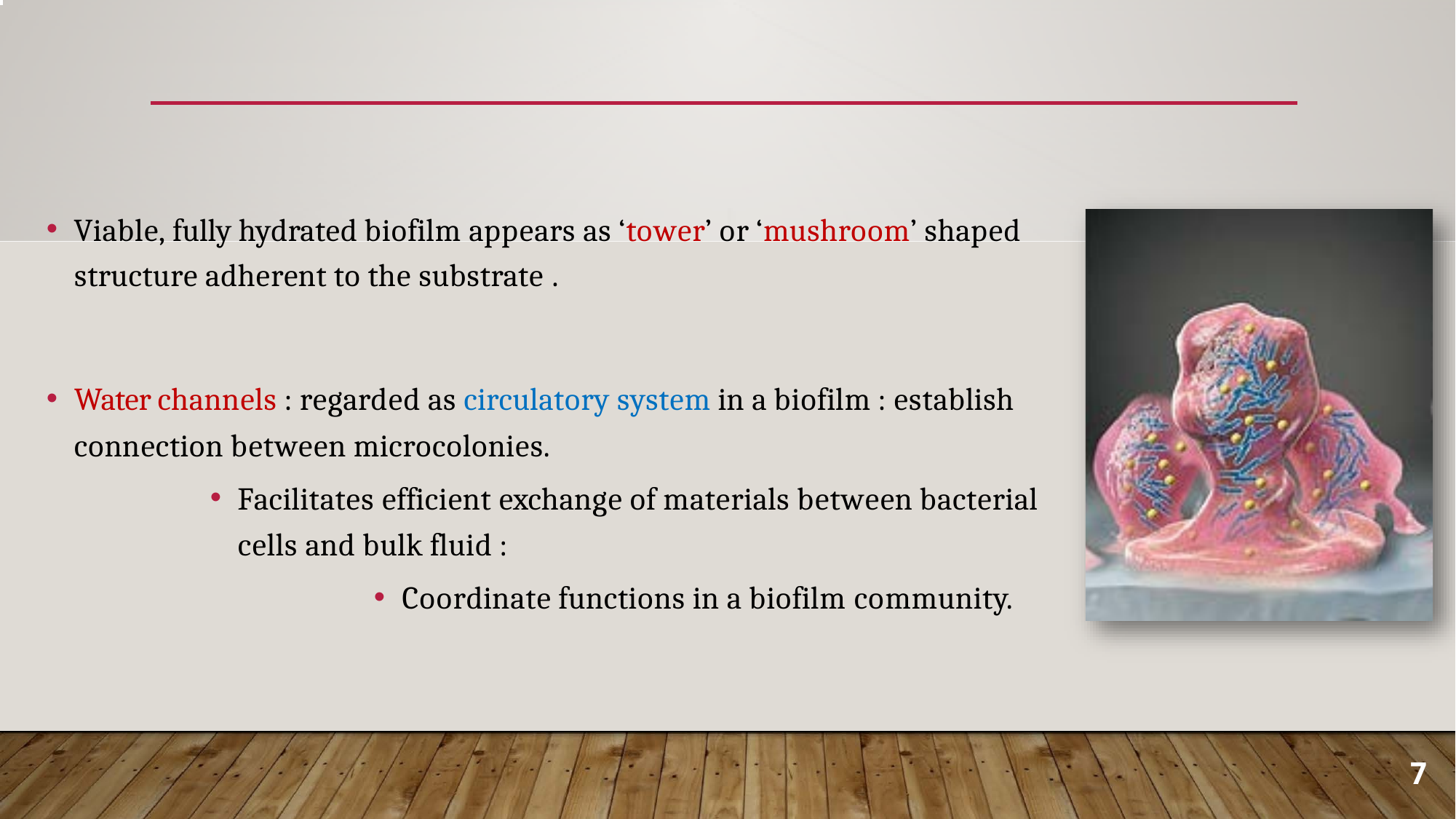

Viable, fully hydrated biofilm appears as ‘tower’ or ‘mushroom’ shaped  structure adherent to the substrate .

Water channels : regarded as circulatory system in a biofilm : establish  connection between microcolonies.
Facilitates efficient exchange of materials between bacterial  cells and bulk fluid :
Coordinate functions in a biofilm community.
7